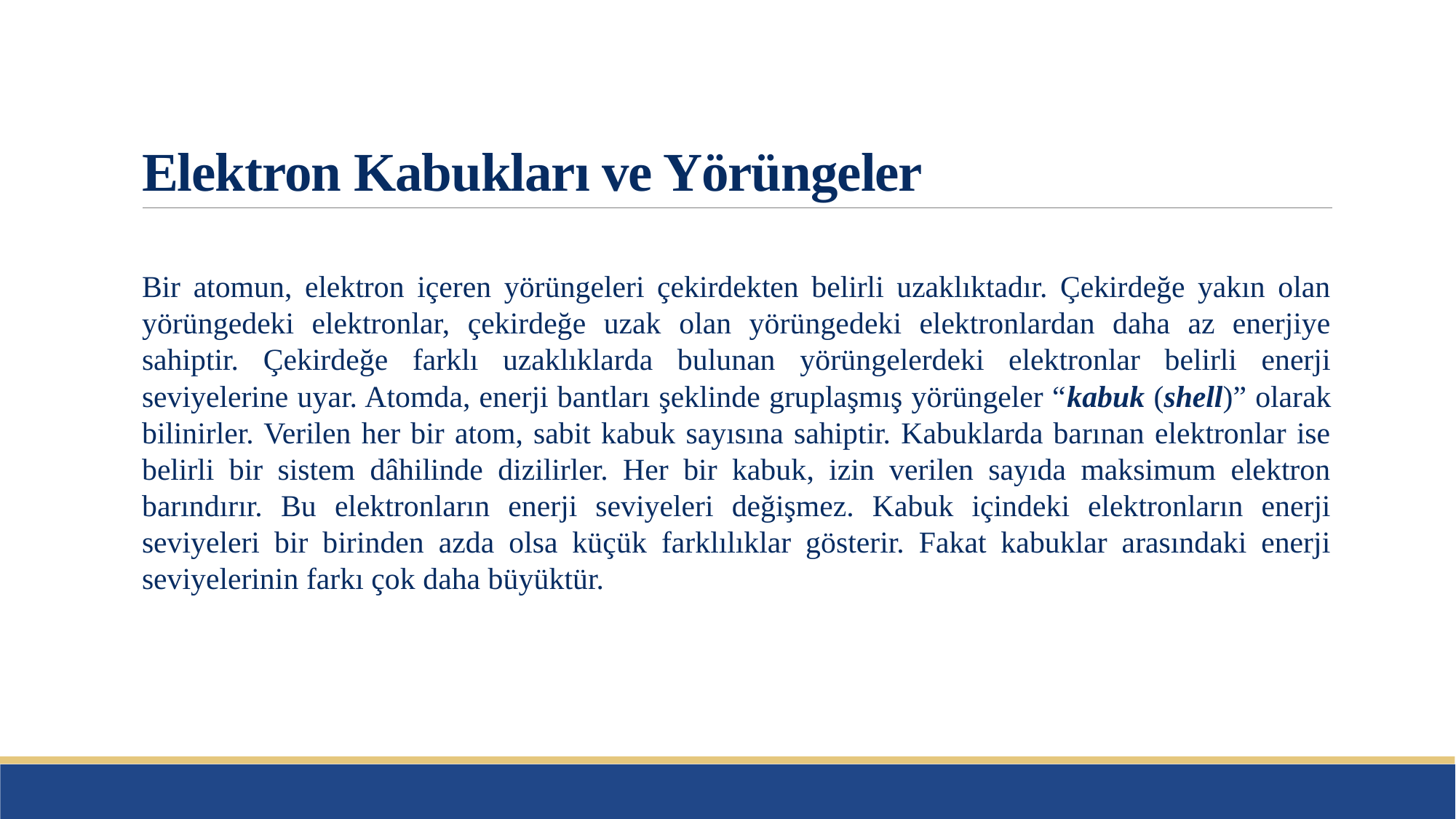

# Elektron Kabukları ve Yörüngeler
Bir atomun, elektron içeren yörüngeleri çekirdekten belirli uzaklıktadır. Çekirdeğe yakın olan yörüngedeki elektronlar, çekirdeğe uzak olan yörüngedeki elektronlardan daha az enerjiye sahiptir. Çekirdeğe farklı uzaklıklarda bulunan yörüngelerdeki elektronlar belirli enerji seviyelerine uyar. Atomda, enerji bantları şeklinde gruplaşmış yörüngeler “kabuk (shell)” olarak bilinirler. Verilen her bir atom, sabit kabuk sayısına sahiptir. Kabuklarda barınan elektronlar ise belirli bir sistem dâhilinde dizilirler. Her bir kabuk, izin verilen sayıda maksimum elektron barındırır. Bu elektronların enerji seviyeleri değişmez. Kabuk içindeki elektronların enerji seviyeleri bir birinden azda olsa küçük farklılıklar gösterir. Fakat kabuklar arasındaki enerji seviyelerinin farkı çok daha büyüktür.